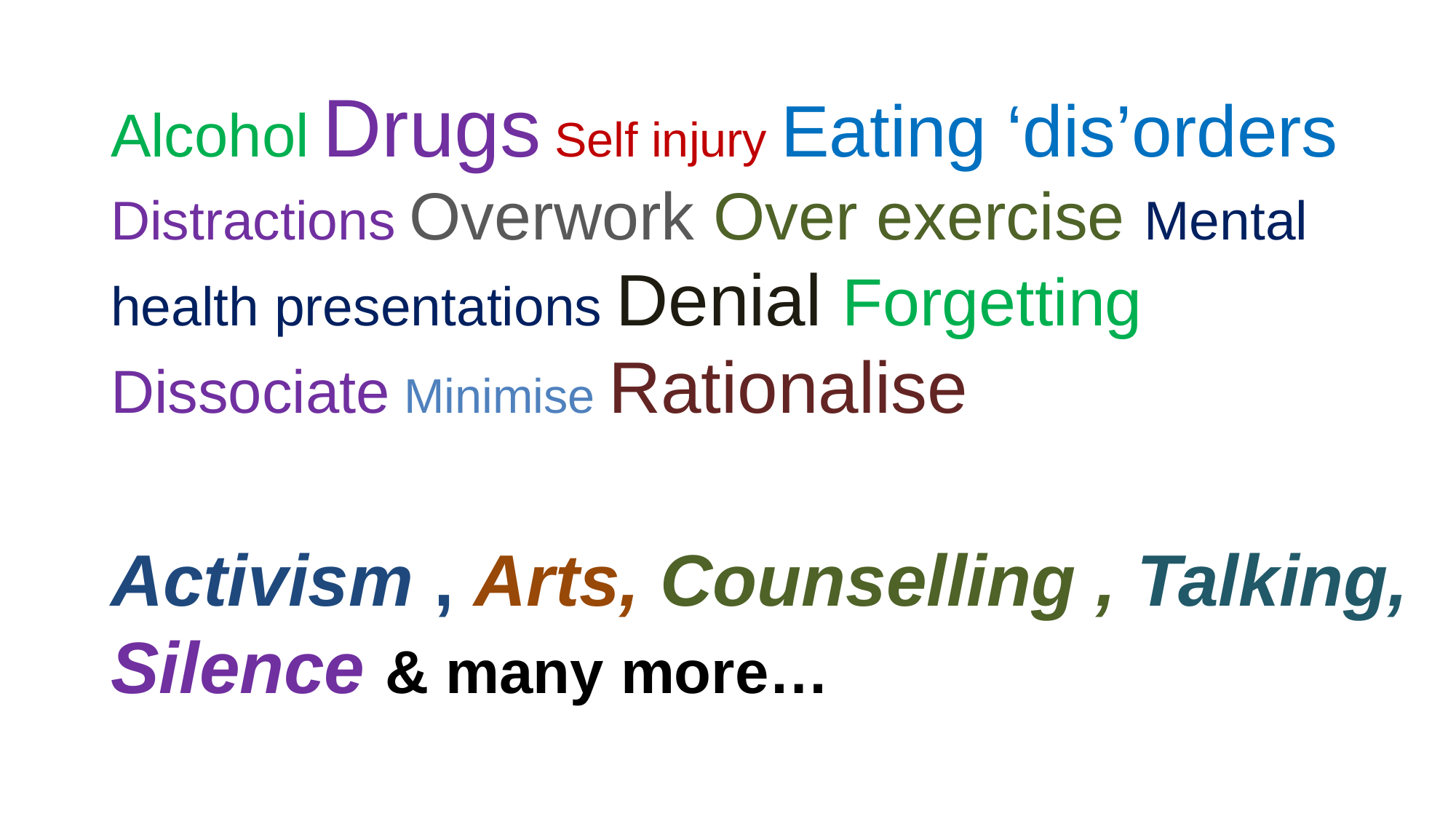

Alcohol Drugs Self injury Eating ‘dis’orders Distractions Overwork Over exercise Mental health presentations Denial Forgetting Dissociate Minimise Rationalise

Activism , Arts, Counselling , Talking, Silence & many more…